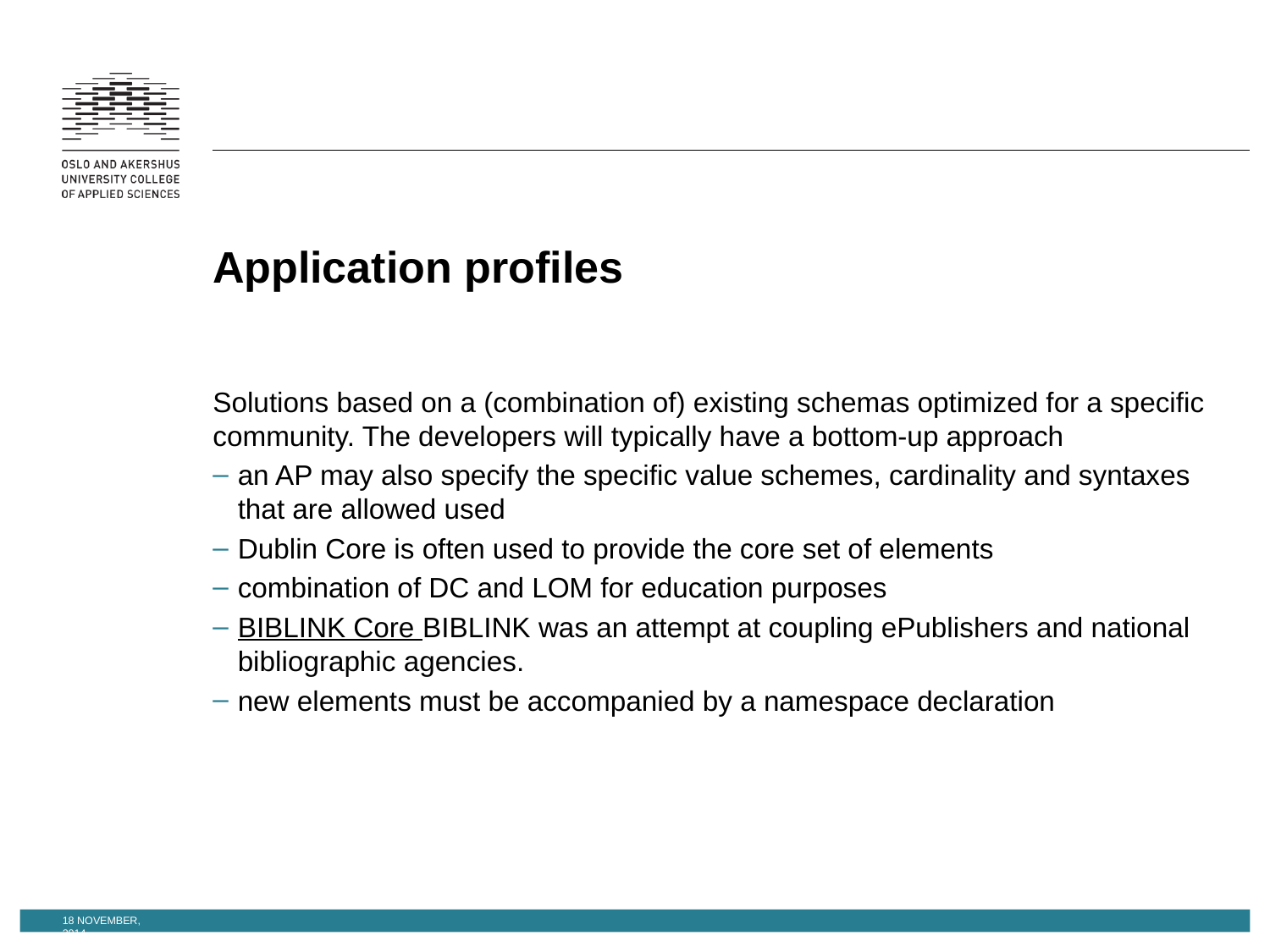

# Application profiles
Solutions based on a (combination of) existing schemas optimized for a specific community. The developers will typically have a bottom-up approach
an AP may also specify the specific value schemes, cardinality and syntaxes that are allowed used
Dublin Core is often used to provide the core set of elements
combination of DC and LOM for education purposes
BIBLINK Core BIBLINK was an attempt at coupling ePublishers and national bibliographic agencies.
new elements must be accompanied by a namespace declaration
18 November, 2014